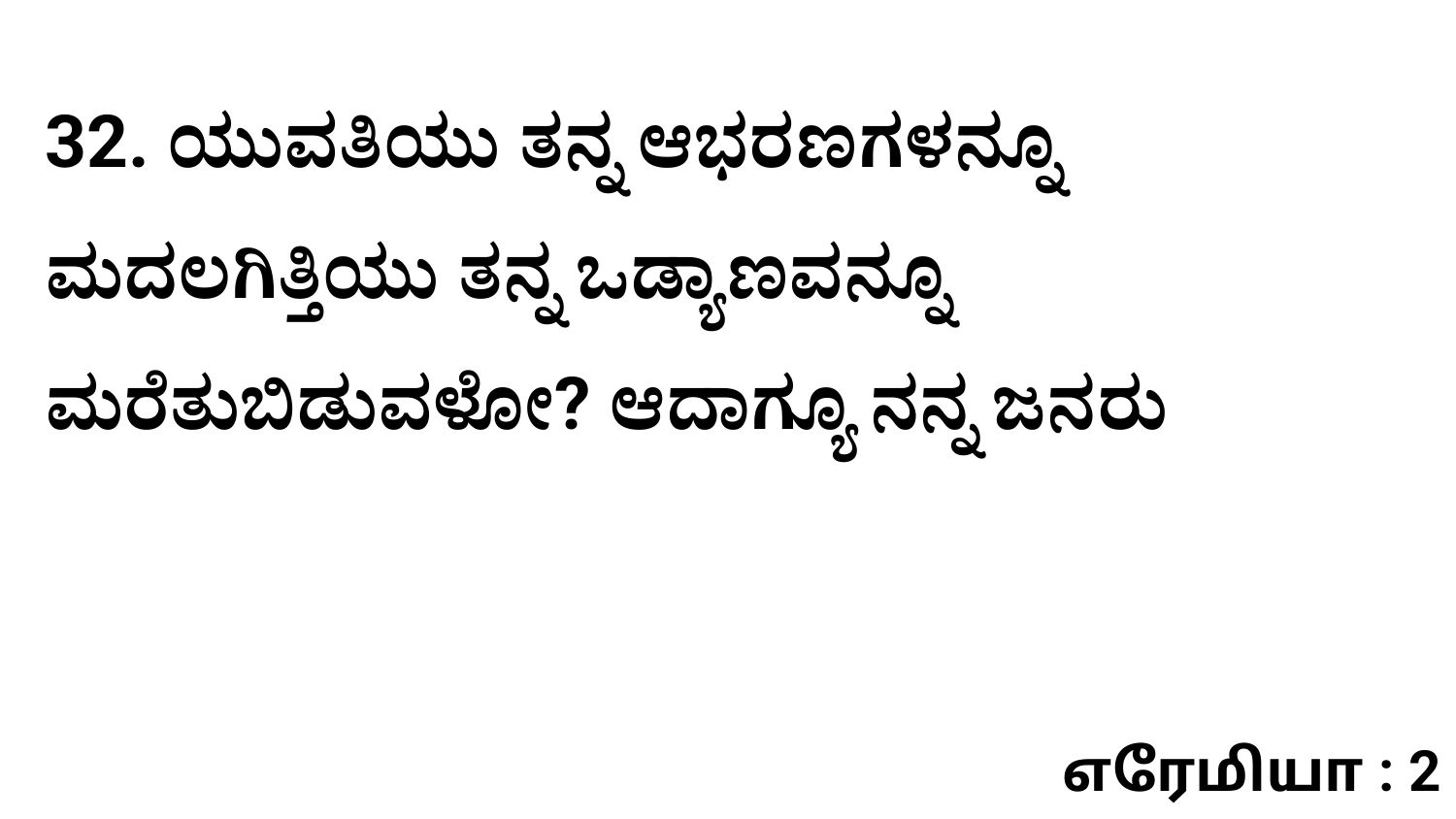

32. ಯುವತಿಯು ತನ್ನ ಆಭರಣಗಳನ್ನೂ ಮದಲಗಿತ್ತಿಯು ತನ್ನ ಒಡ್ಯಾಣವನ್ನೂ ಮರೆತುಬಿಡುವಳೋ? ಆದಾಗ್ಯೂ ನನ್ನ ಜನರು
எரேமியா : 2